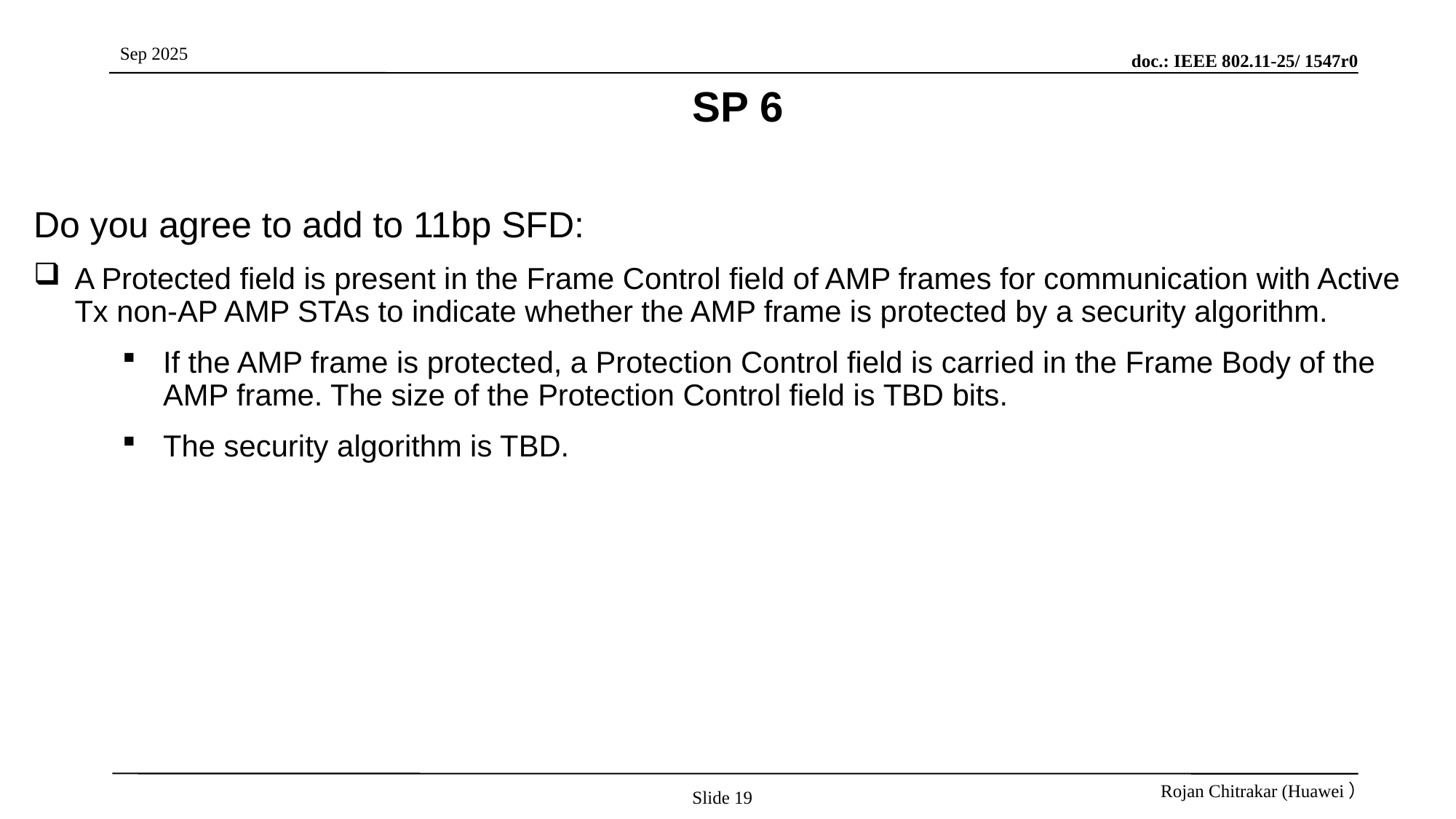

# SP 6
Do you agree to add to 11bp SFD:
A Protected field is present in the Frame Control field of AMP frames for communication with Active Tx non-AP AMP STAs to indicate whether the AMP frame is protected by a security algorithm.
If the AMP frame is protected, a Protection Control field is carried in the Frame Body of the AMP frame. The size of the Protection Control field is TBD bits.
The security algorithm is TBD.

Slide 19